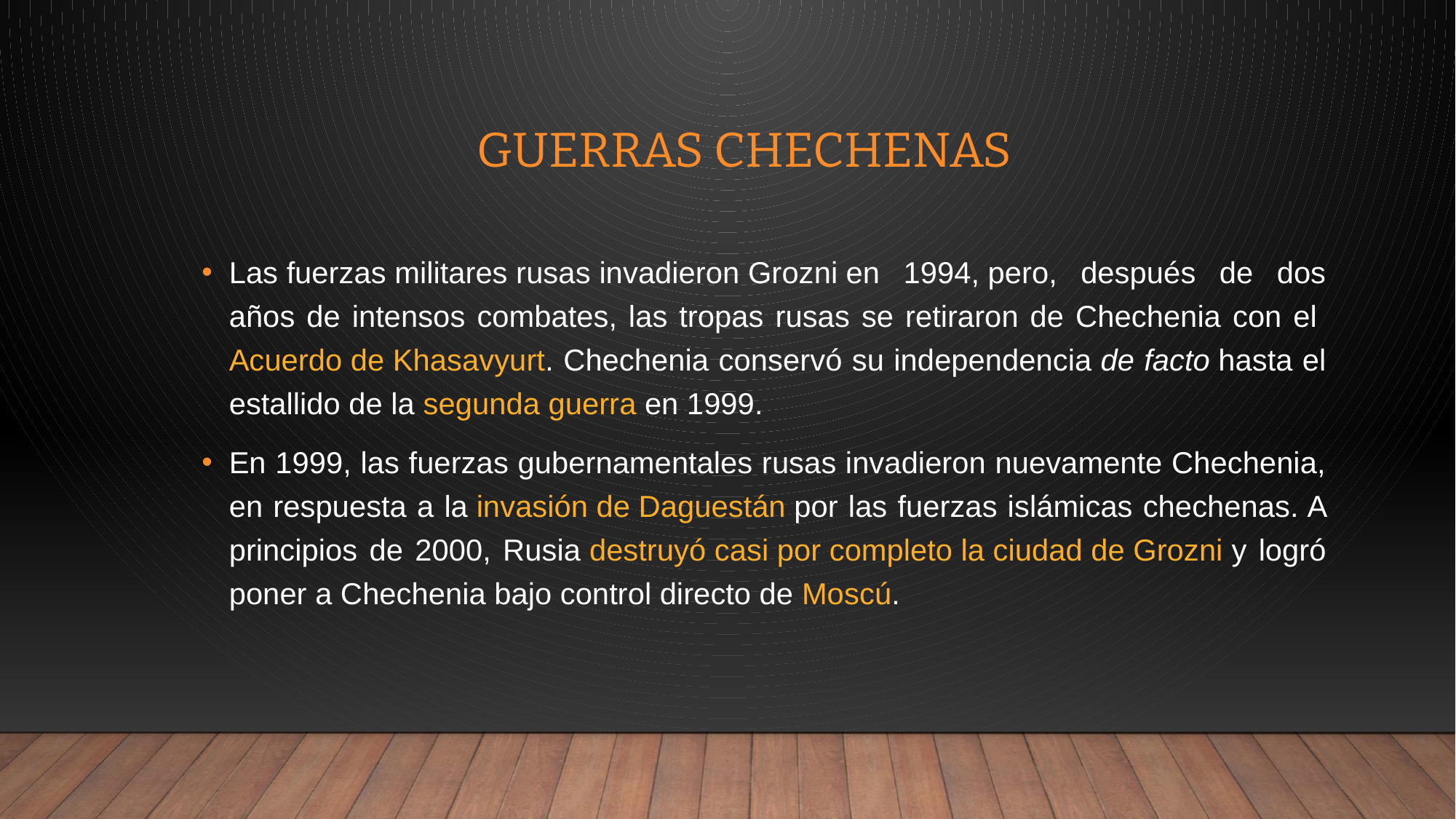

# Guerras chechenas
Las fuerzas militares rusas invadieron Grozni en 1994, pero, después de dos años de intensos combates, las tropas rusas se retiraron de Chechenia con el Acuerdo de Khasavyurt. Chechenia conservó su independencia de facto hasta el estallido de la segunda guerra en 1999.
En 1999, las fuerzas gubernamentales rusas invadieron nuevamente Chechenia, en respuesta a la invasión de Daguestán por las fuerzas islámicas chechenas. A principios de 2000, Rusia destruyó casi por completo la ciudad de Grozni y logró poner a Chechenia bajo control directo de Moscú.